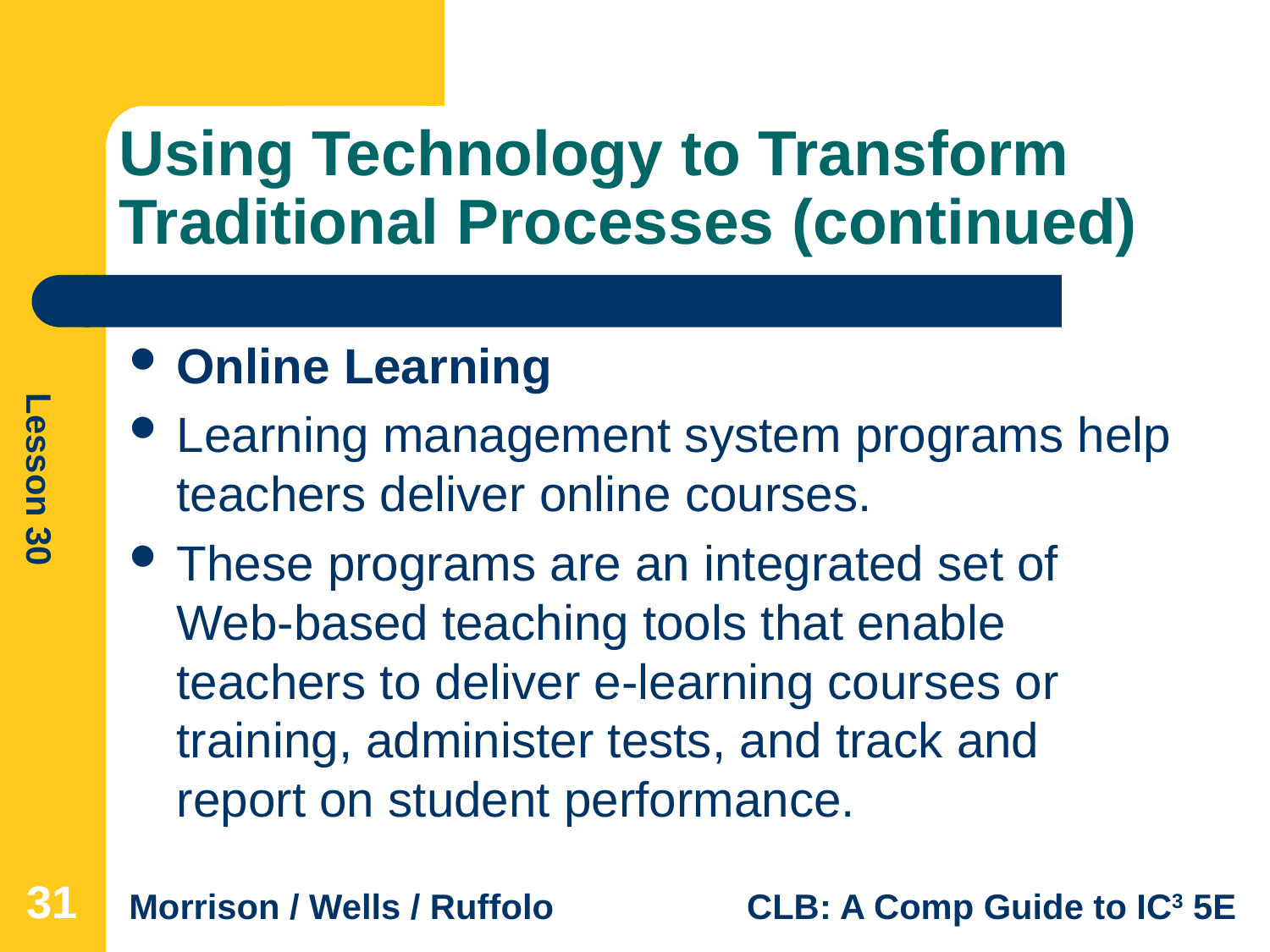

# Using Technology to Transform Traditional Processes (continued)
Online Learning
Learning management system programs help teachers deliver online courses.
These programs are an integrated set of Web-based teaching tools that enable teachers to deliver e-learning courses or training, administer tests, and track and report on student performance.
31